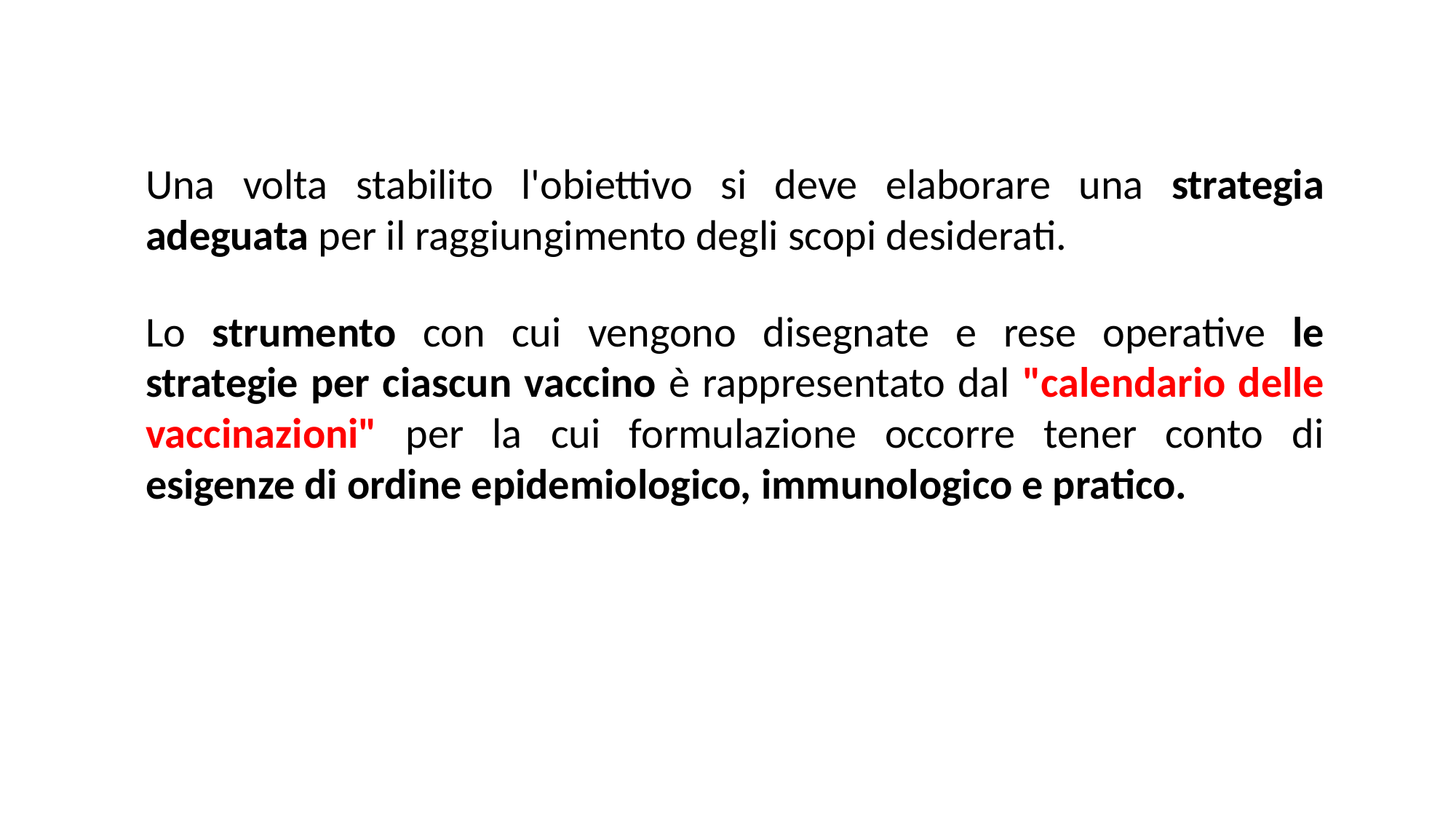

Una volta stabilito l'obiettivo si deve elaborare una strategia adeguata per il raggiungimento degli scopi desiderati.
Lo strumento con cui vengono disegnate e rese operative le strategie per ciascun vaccino è rappresentato dal "calendario delle vaccinazioni" per la cui formulazione occorre tener conto di esigenze di ordine epidemiologico, immunologico e pratico.